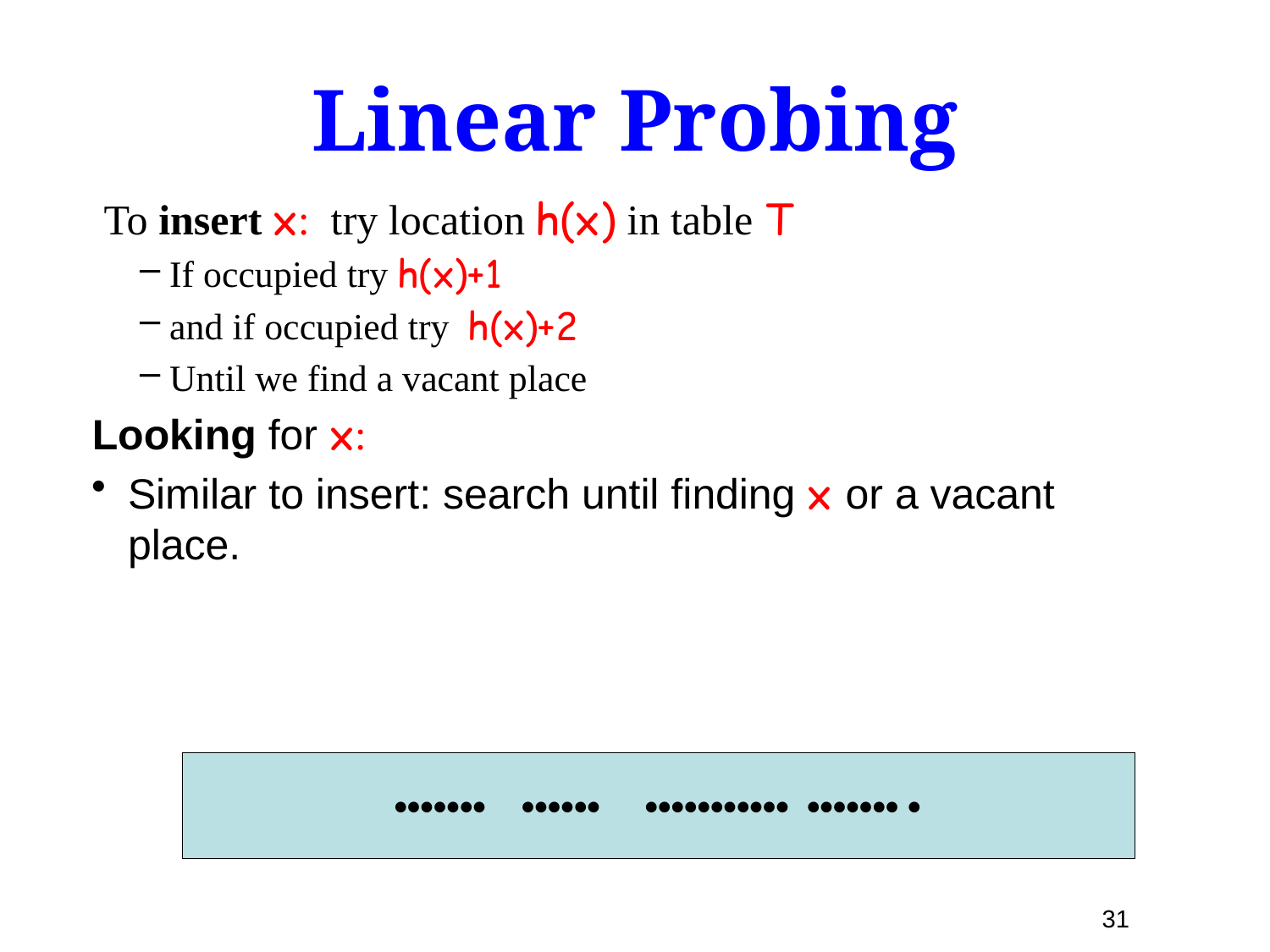

# Linear Probing
 To insert x:  try location h(x) in table T
If occupied try h(x)+1
and if occupied try  h(x)+2
Until we find a vacant place
Looking for x:
Similar to insert: search until finding x or a vacant place.
•••••••    ••••••     •••••••••••  ••••••• •
31